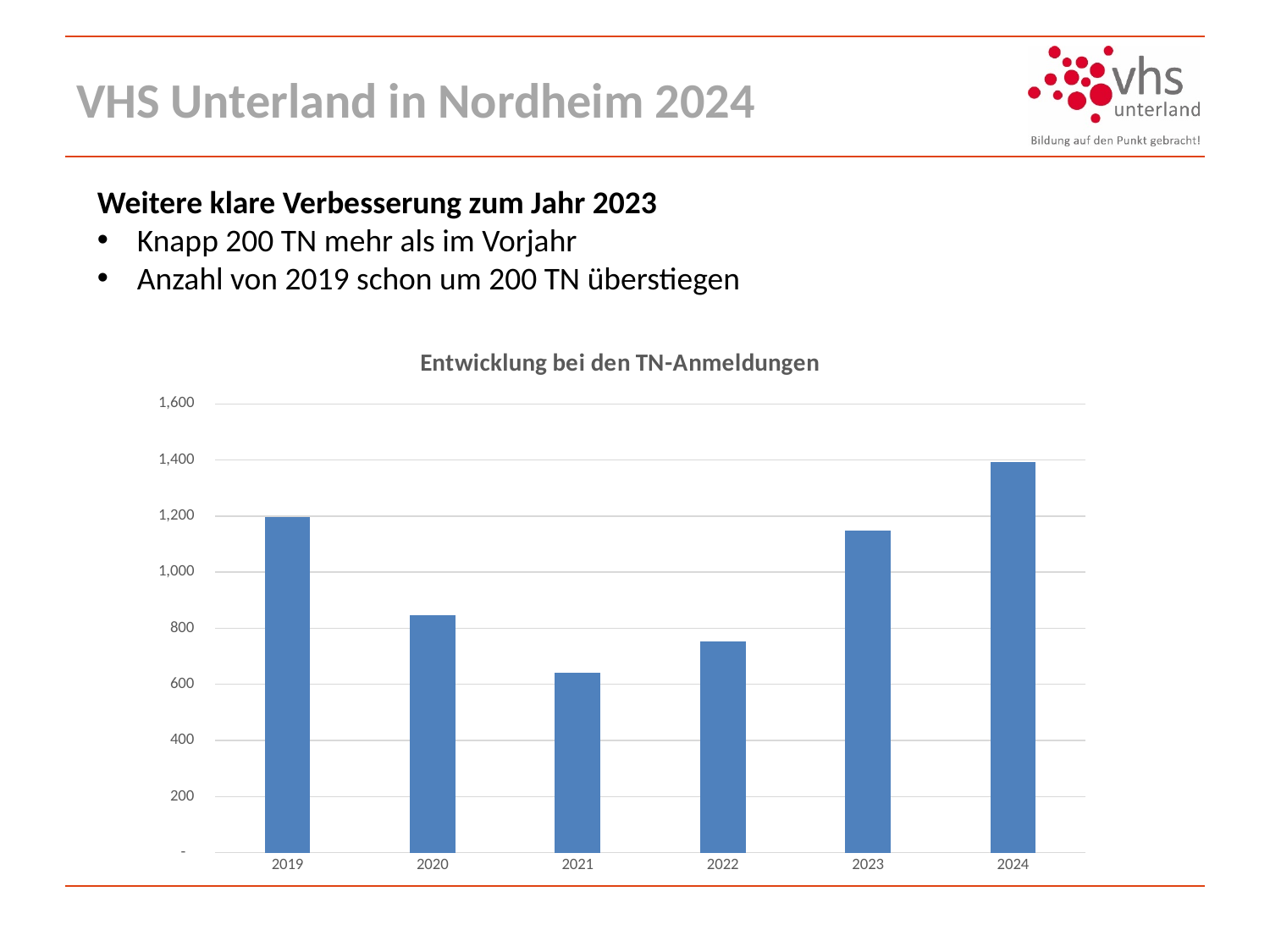

# VHS Unterland in Nordheim 2024
Weitere klare Verbesserung zum Jahr 2023
Knapp 200 TN mehr als im Vorjahr
Anzahl von 2019 schon um 200 TN überstiegen

### Chart: Entwicklung bei den TN-Anmeldungen

| Category | TN-Anmeldungen |
|---|---|
| 2019 | 1196.0 |
| 2020 | 846.0 |
| 2021 | 641.0 |
| 2022 | 752.0 |
| 2023 | 1149.0 |
| 2024 | 1394.0 |